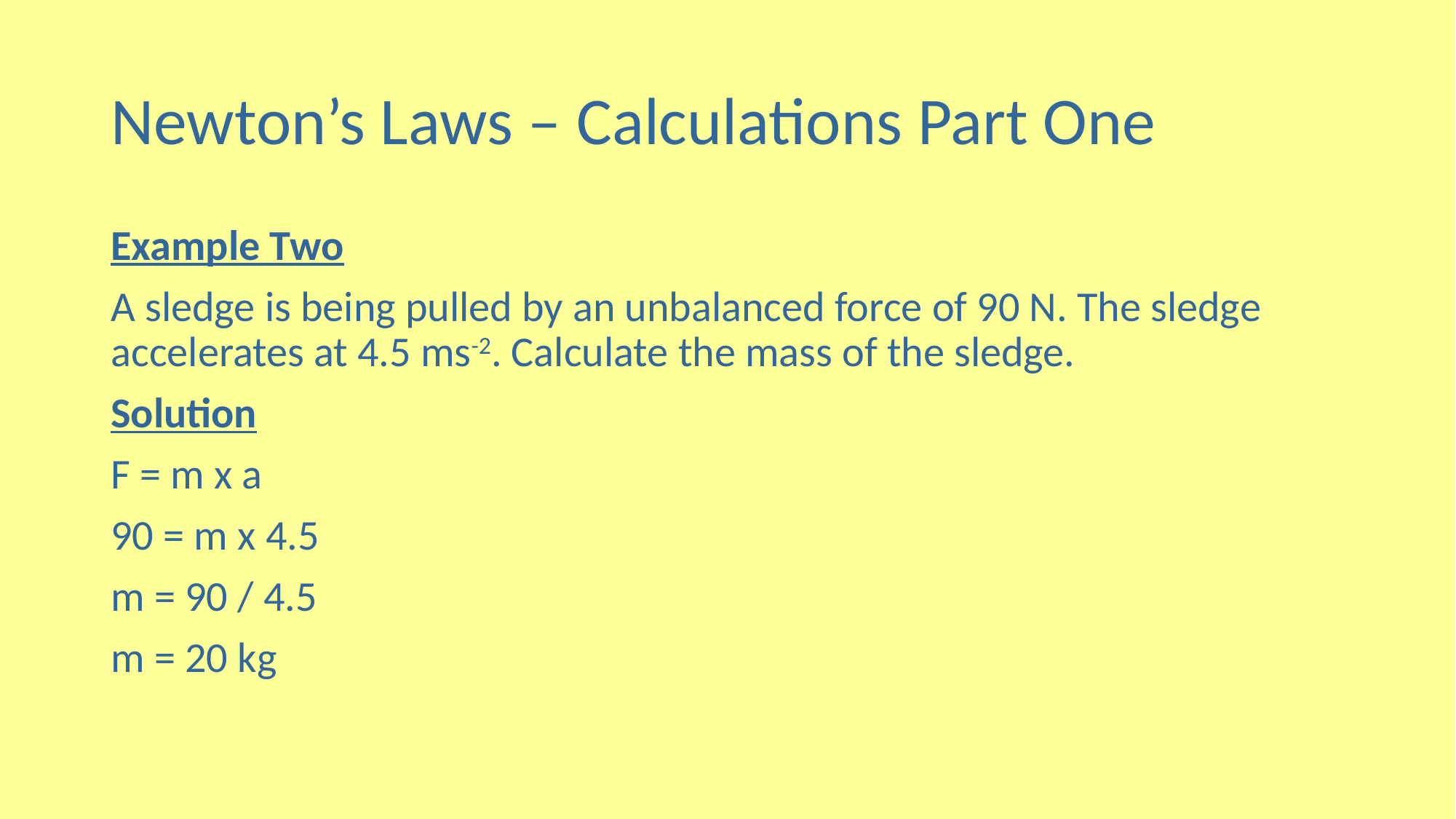

# Newton’s Laws – Calculations Part One
Example Two
A sledge is being pulled by an unbalanced force of 90 N. The sledge accelerates at 4.5 ms-2. Calculate the mass of the sledge.
Solution
F = m x a
90 = m x 4.5
m = 90 / 4.5
m = 20 kg